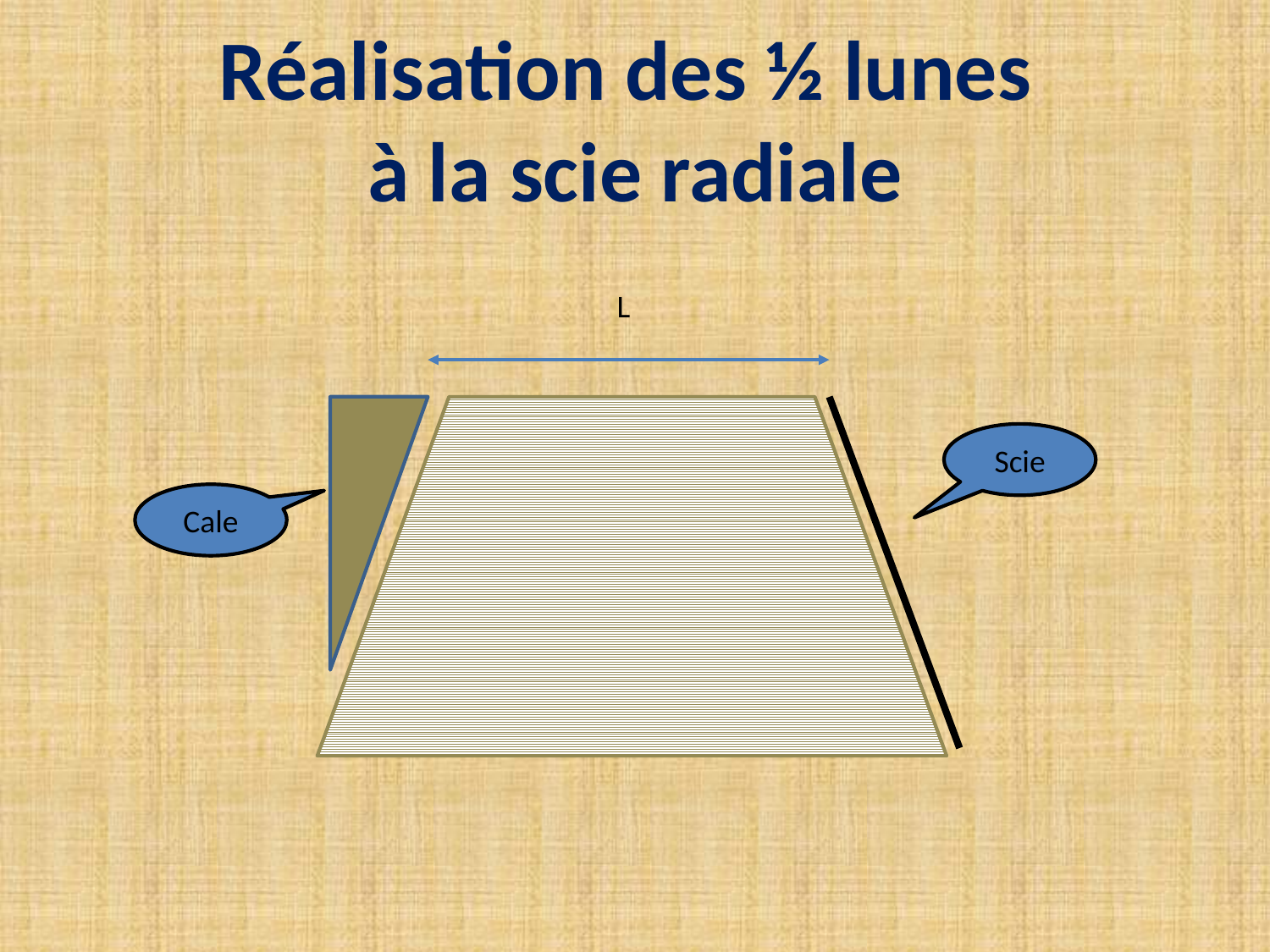

# Réalisation des ½ lunes à la scie radiale
L

Scie
Cale